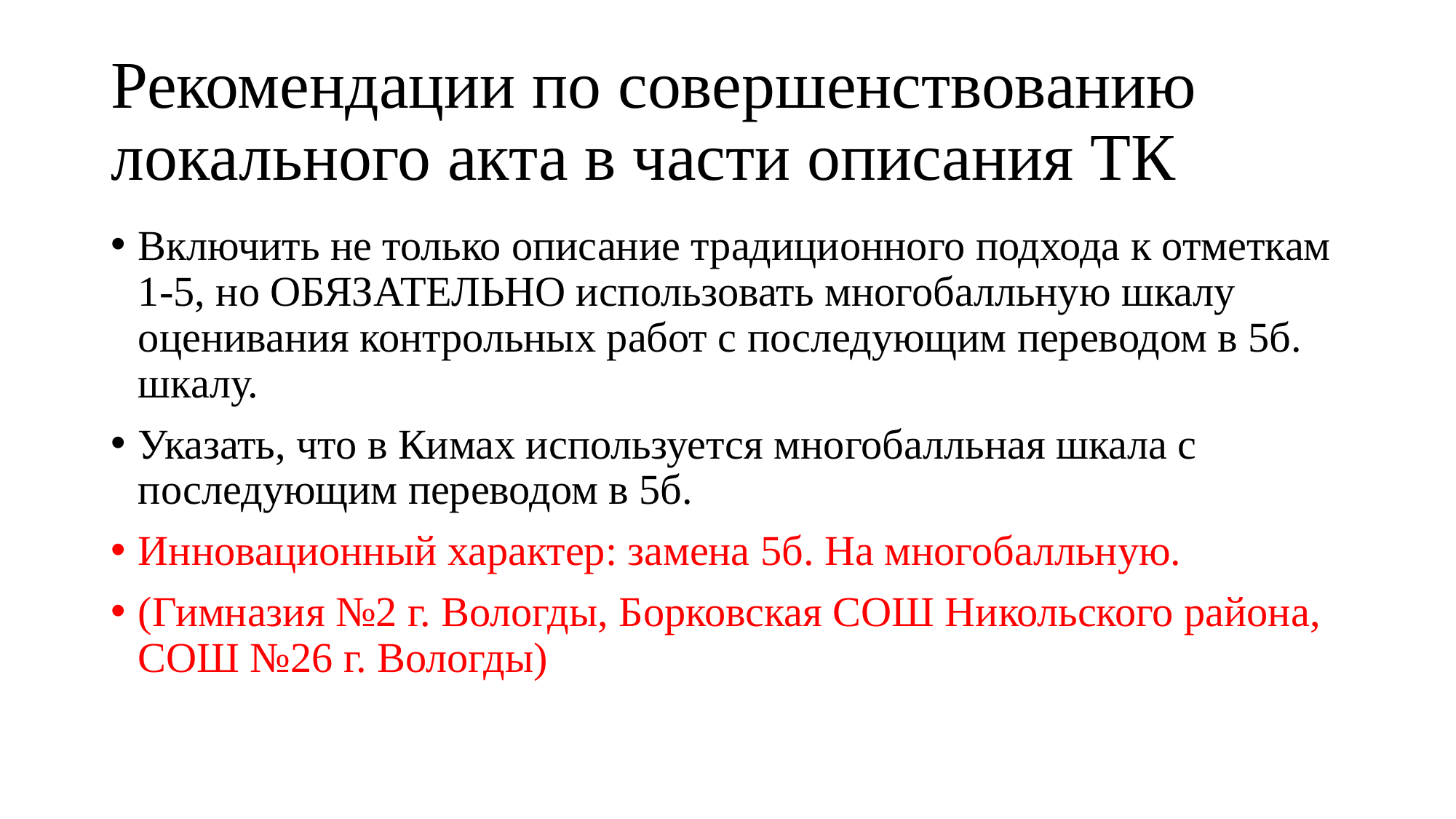

# Рекомендации по совершенствованию локального акта в части описания ТК
Включить не только описание традиционного подхода к отметкам 1-5, но ОБЯЗАТЕЛЬНО использовать многобалльную шкалу оценивания контрольных работ с последующим переводом в 5б. шкалу.
Указать, что в Кимах используется многобалльная шкала с последующим переводом в 5б.
Инновационный характер: замена 5б. На многобалльную.
(Гимназия №2 г. Вологды, Борковская СОШ Никольского района, СОШ №26 г. Вологды)